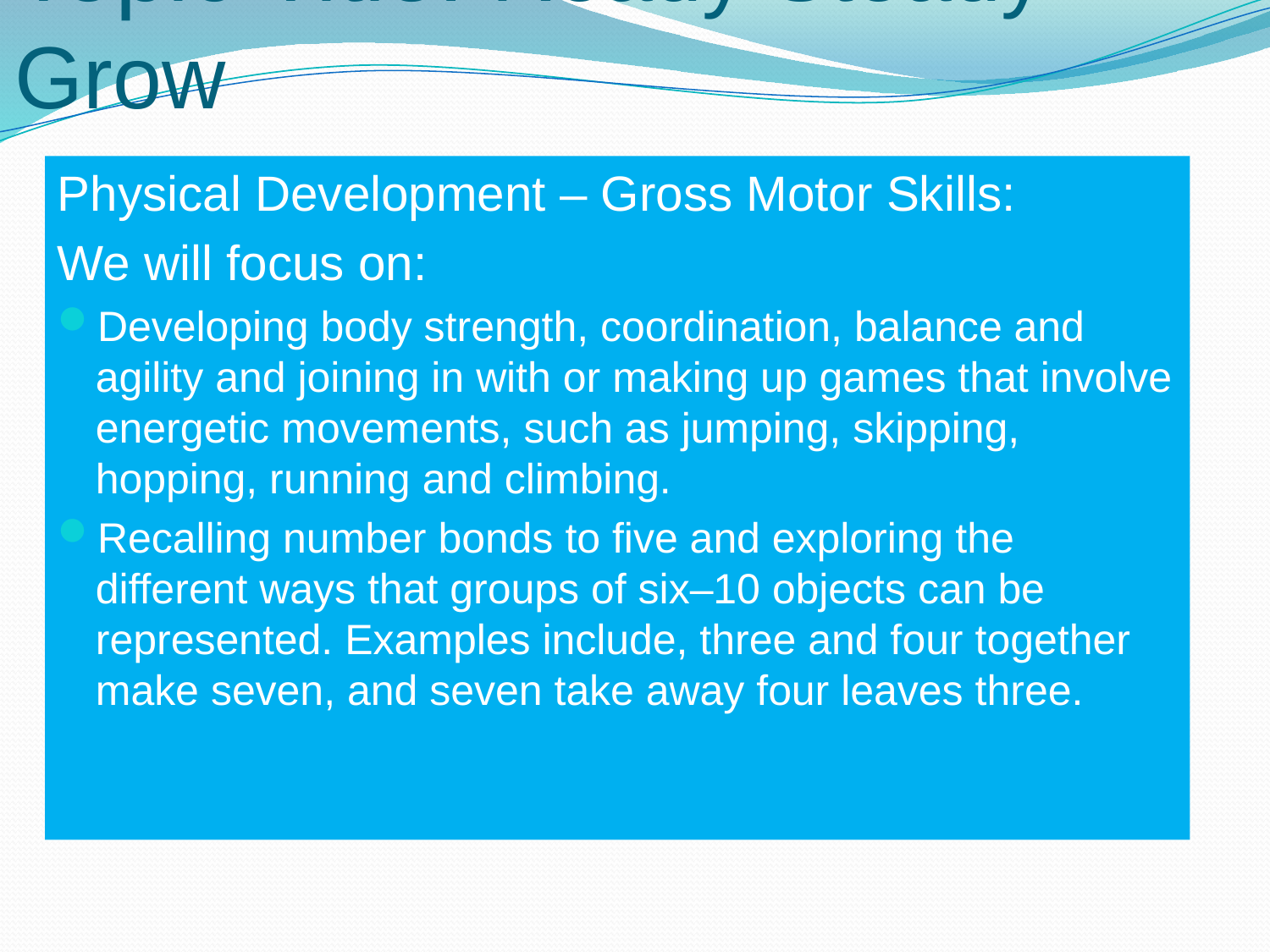

# Topic Title: Ready Steady Grow
Physical Development – Gross Motor Skills:
We will focus on:
Developing body strength, coordination, balance and agility and joining in with or making up games that involve energetic movements, such as jumping, skipping, hopping, running and climbing.
Recalling number bonds to five and exploring the different ways that groups of six–10 objects can be represented. Examples include, three and four together make seven, and seven take away four leaves three.